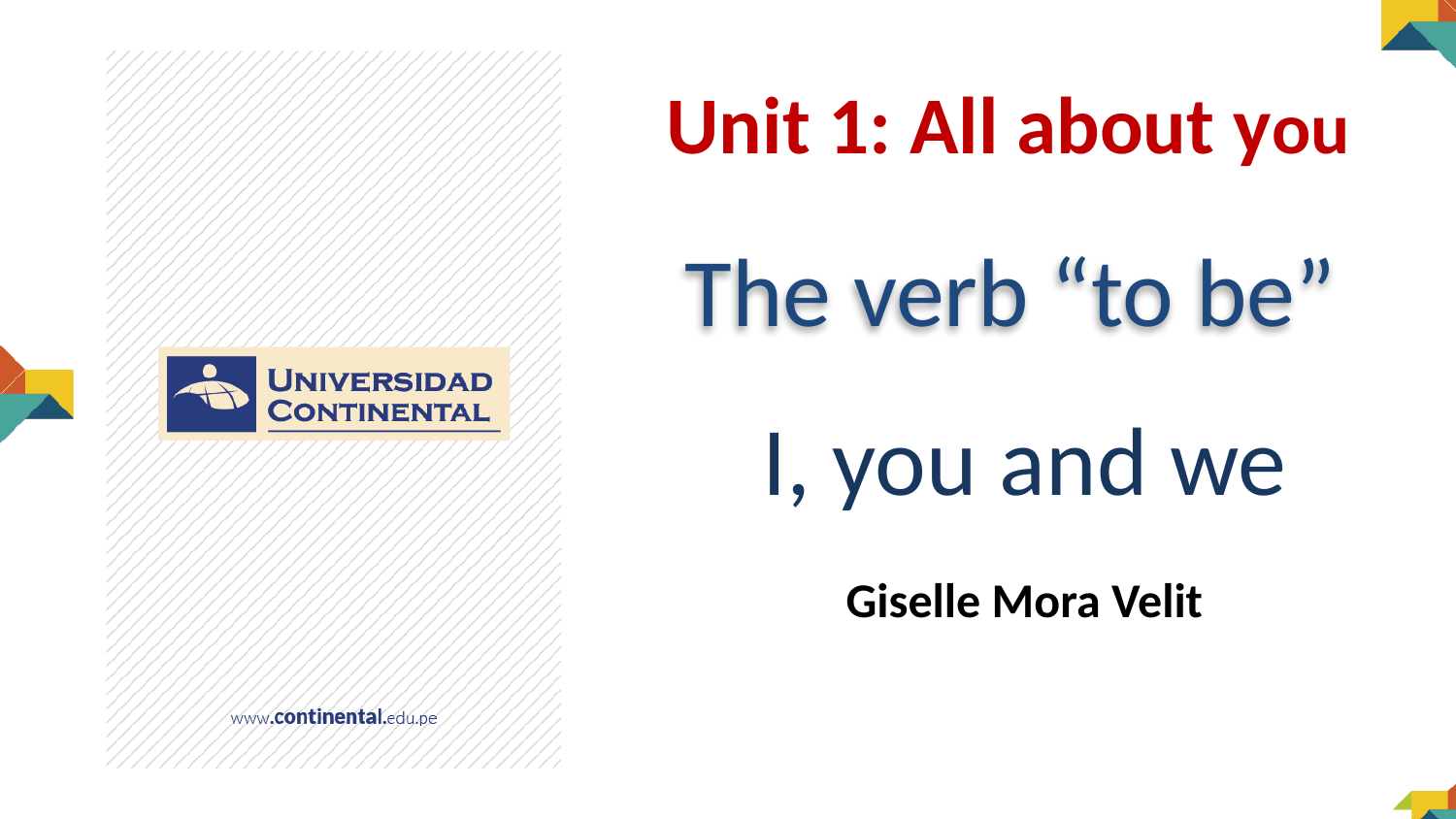

Unit 1: All about you
The verb “to be”
I, you and we
Giselle Mora Velit